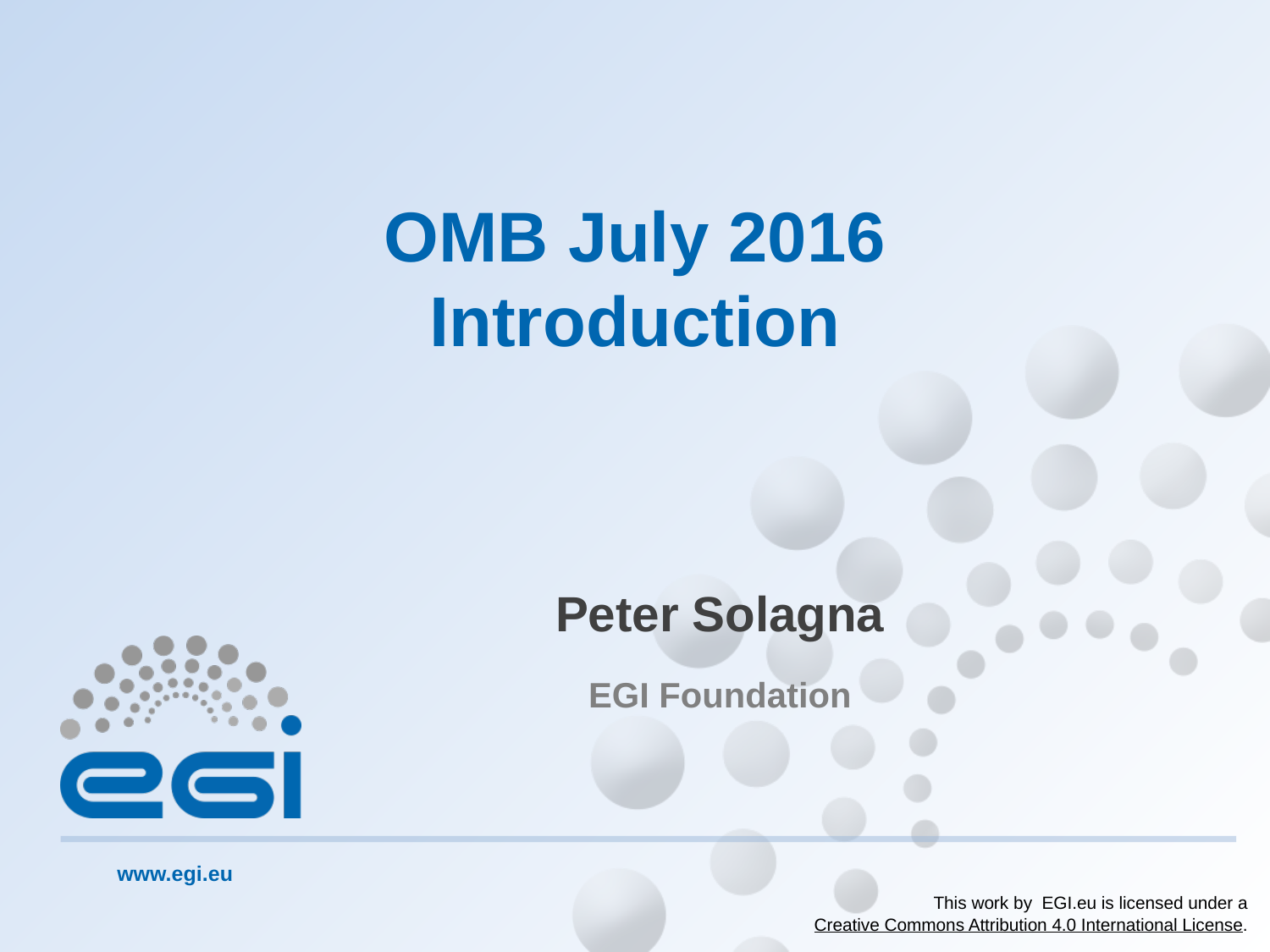

# OMB July 2016 Introduction
Peter Solagna
EGI Foundation